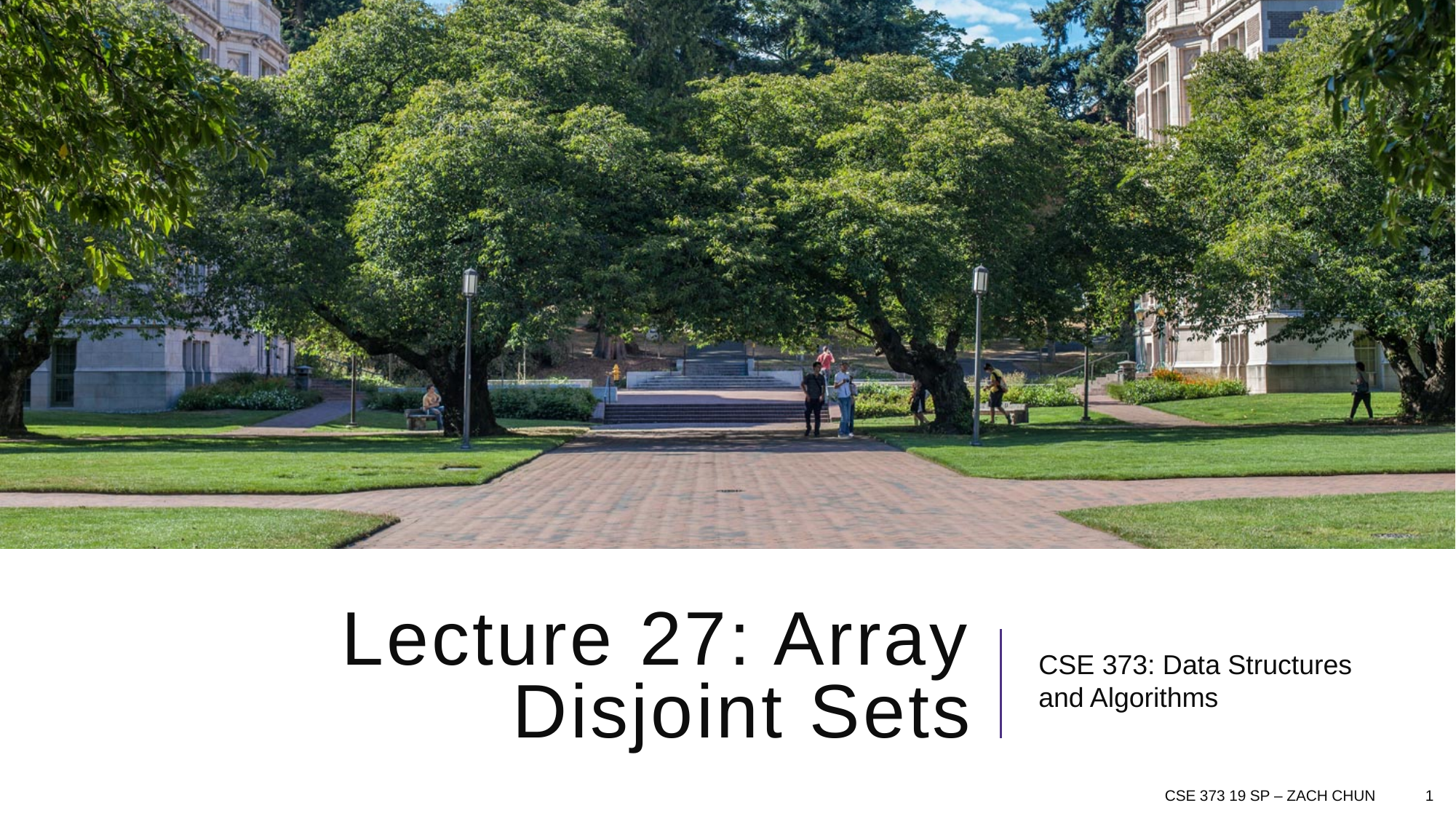

# Lecture 27: Array Disjoint Sets
CSE 373: Data Structures and Algorithms
CSE 373 19 SP – ZACH Chun
1